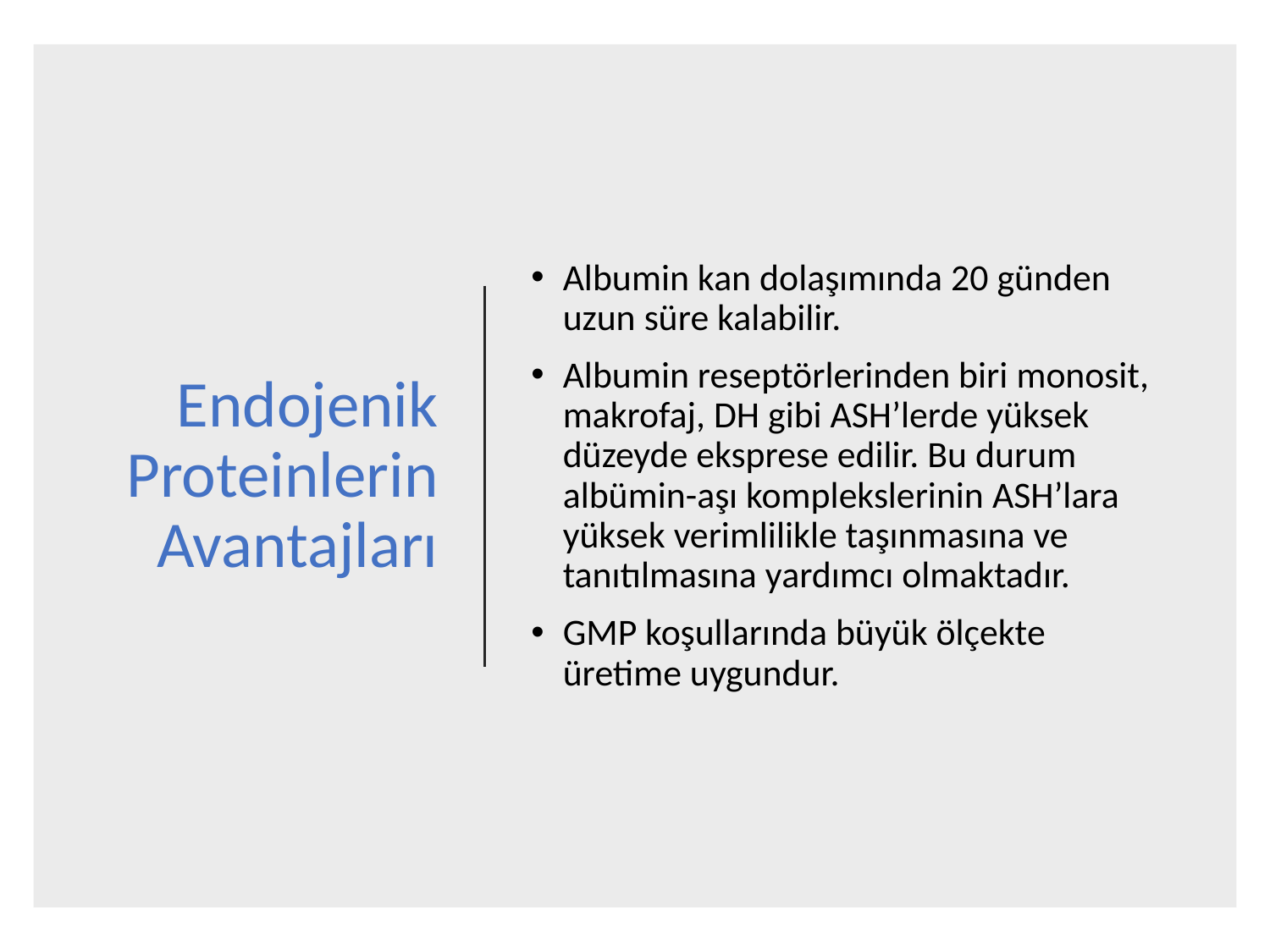

# Endojenik Proteinlerin Avantajları
Albumin kan dolaşımında 20 günden uzun süre kalabilir.
Albumin reseptörlerinden biri monosit, makrofaj, DH gibi ASH’lerde yüksek düzeyde eksprese edilir. Bu durum albümin-aşı komplekslerinin ASH’lara yüksek verimlilikle taşınmasına ve tanıtılmasına yardımcı olmaktadır.
GMP koşullarında büyük ölçekte üretime uygundur.